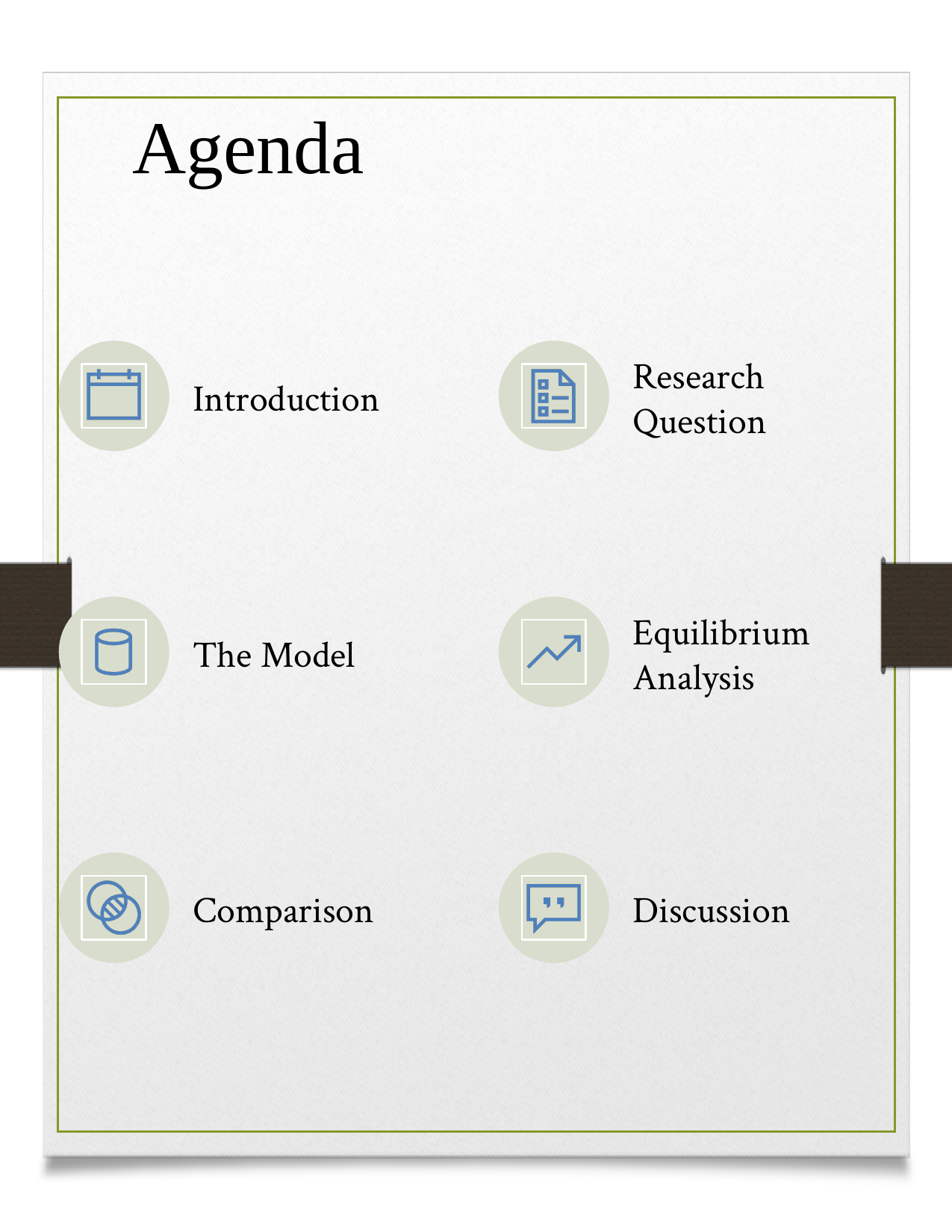

Agenda
Introduction
Research Question
The Model
Equilibrium Analysis
Comparison
Discussion